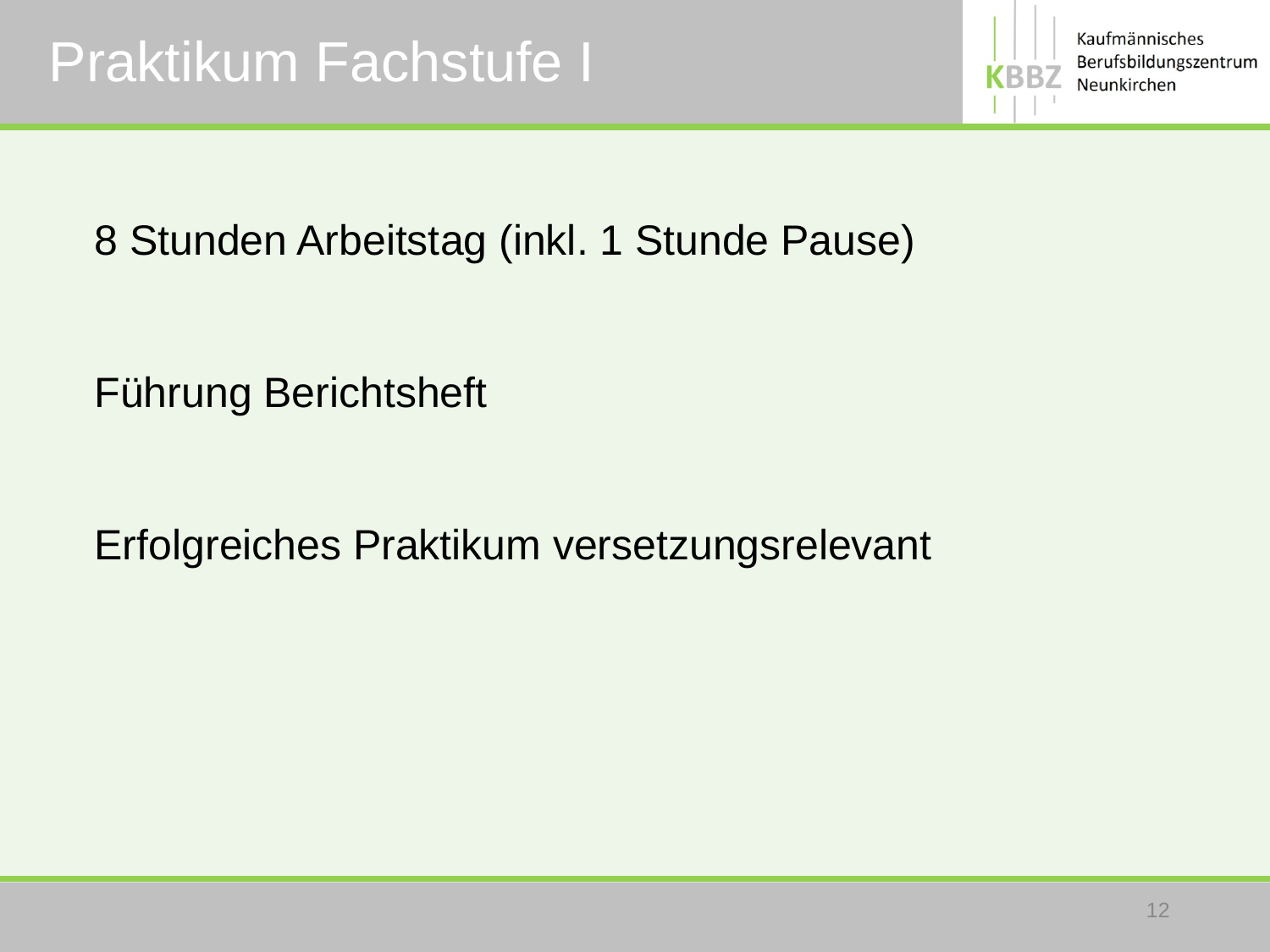

# Praktikum Fachstufe I
8 Stunden Arbeitstag (inkl. 1 Stunde Pause)

Führung Berichtsheft

Erfolgreiches Praktikum versetzungsrelevant
12